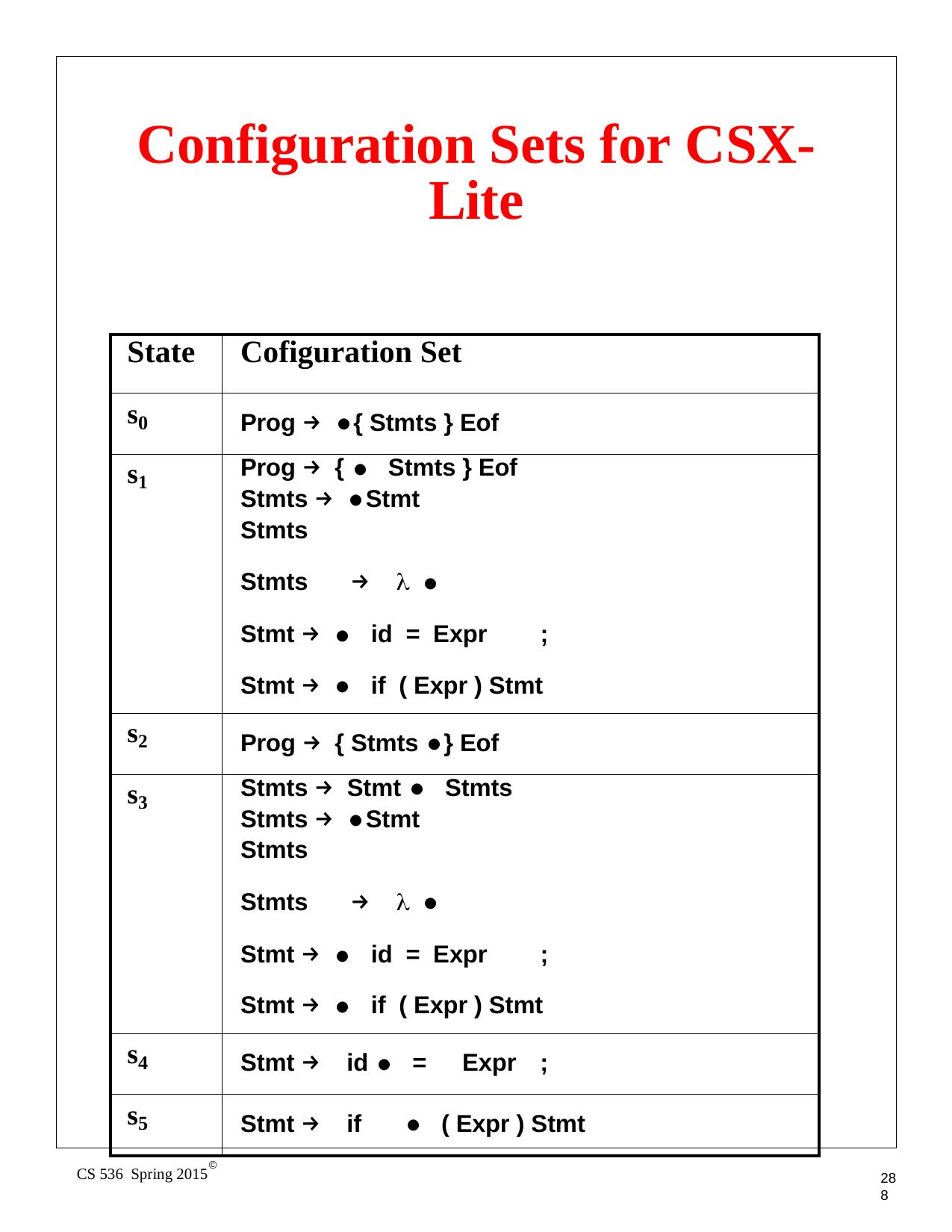

# Configuration Sets for CSX- Lite
| State | Cofiguration Set |
| --- | --- |
| s0 | Prog → •{ Stmts } Eof |
| s1 | Prog → { • Stmts } Eof Stmts → •Stmt Stmts Stmts → λ • Stmt → • id = Expr ; Stmt → • if ( Expr ) Stmt |
| s2 | Prog → { Stmts •} Eof |
| s3 | Stmts → Stmt • Stmts Stmts → •Stmt Stmts Stmts → λ • Stmt → • id = Expr ; Stmt → • if ( Expr ) Stmt |
| s4 | Stmt → id • = Expr ; |
| s5 | Stmt → if • ( Expr ) Stmt |
©
CS 536  Spring 2015
288